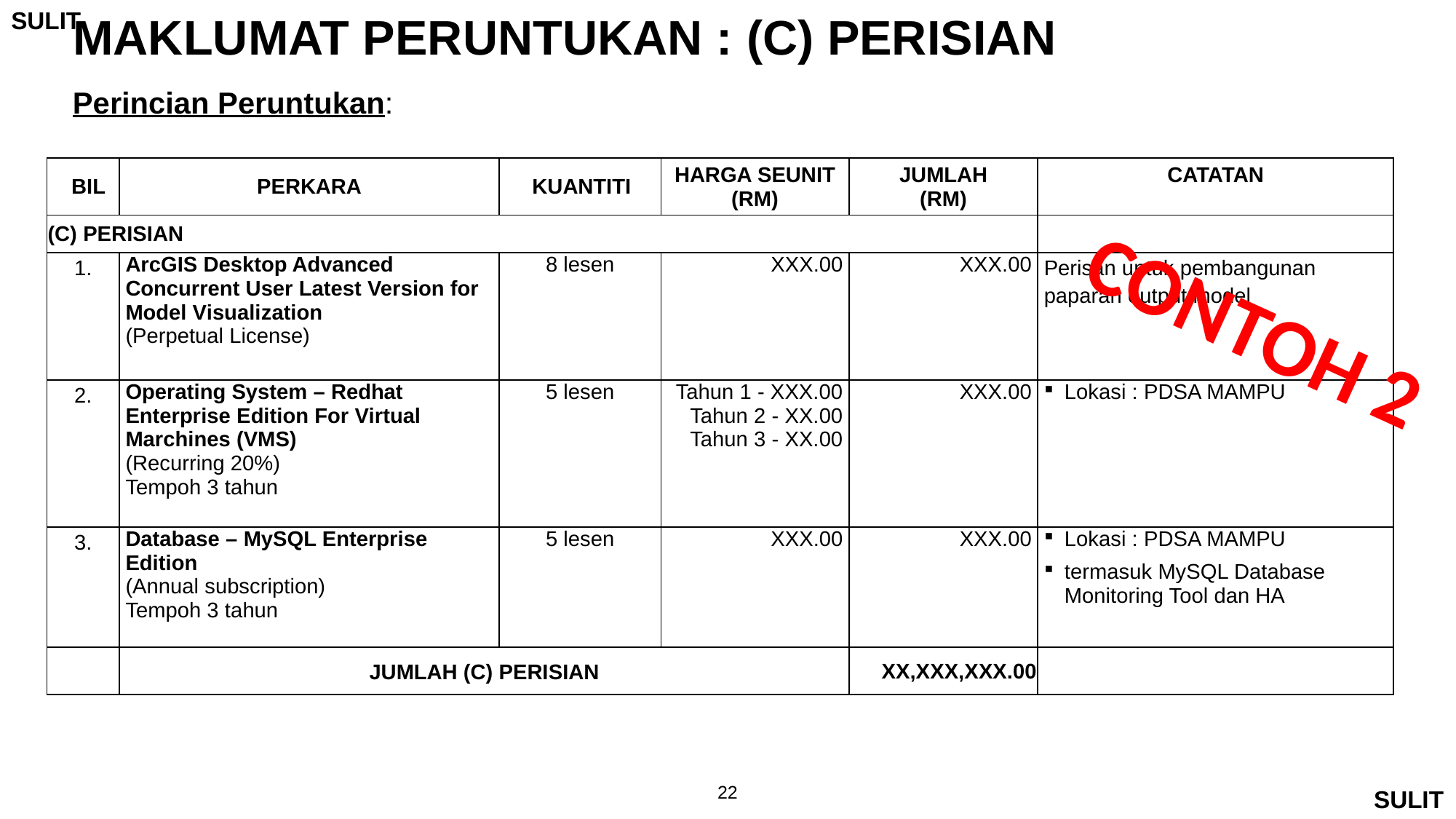

MAKLUMAT PERUNTUKAN : (C) PERISIAN
Perincian Peruntukan:
| BIL | PERKARA | KUANTITI | HARGA SEUNIT (RM) | JUMLAH (RM) | CATATAN |
| --- | --- | --- | --- | --- | --- |
| (C) PERISIAN |  |  |  |  |  |
| 1. | ArcGIS Desktop Advanced Concurrent User Latest Version for Model Visualization (Perpetual License) | 8 lesen | XXX.00 | XXX.00 | Perisan untuk pembangunan paparan output model |
| 2. | Operating System – Redhat Enterprise Edition For Virtual Marchines (VMS) (Recurring 20%) Tempoh 3 tahun | 5 lesen | Tahun 1 - XXX.00 Tahun 2 - XX.00 Tahun 3 - XX.00 | XXX.00 | Lokasi : PDSA MAMPU |
| 3. | Database – MySQL Enterprise Edition (Annual subscription) Tempoh 3 tahun | 5 lesen | XXX.00 | XXX.00 | Lokasi : PDSA MAMPU termasuk MySQL Database Monitoring Tool dan HA |
|  | JUMLAH (C) PERISIAN |  |  | XX,XXX,XXX.00 |  |
CONTOH 2
22